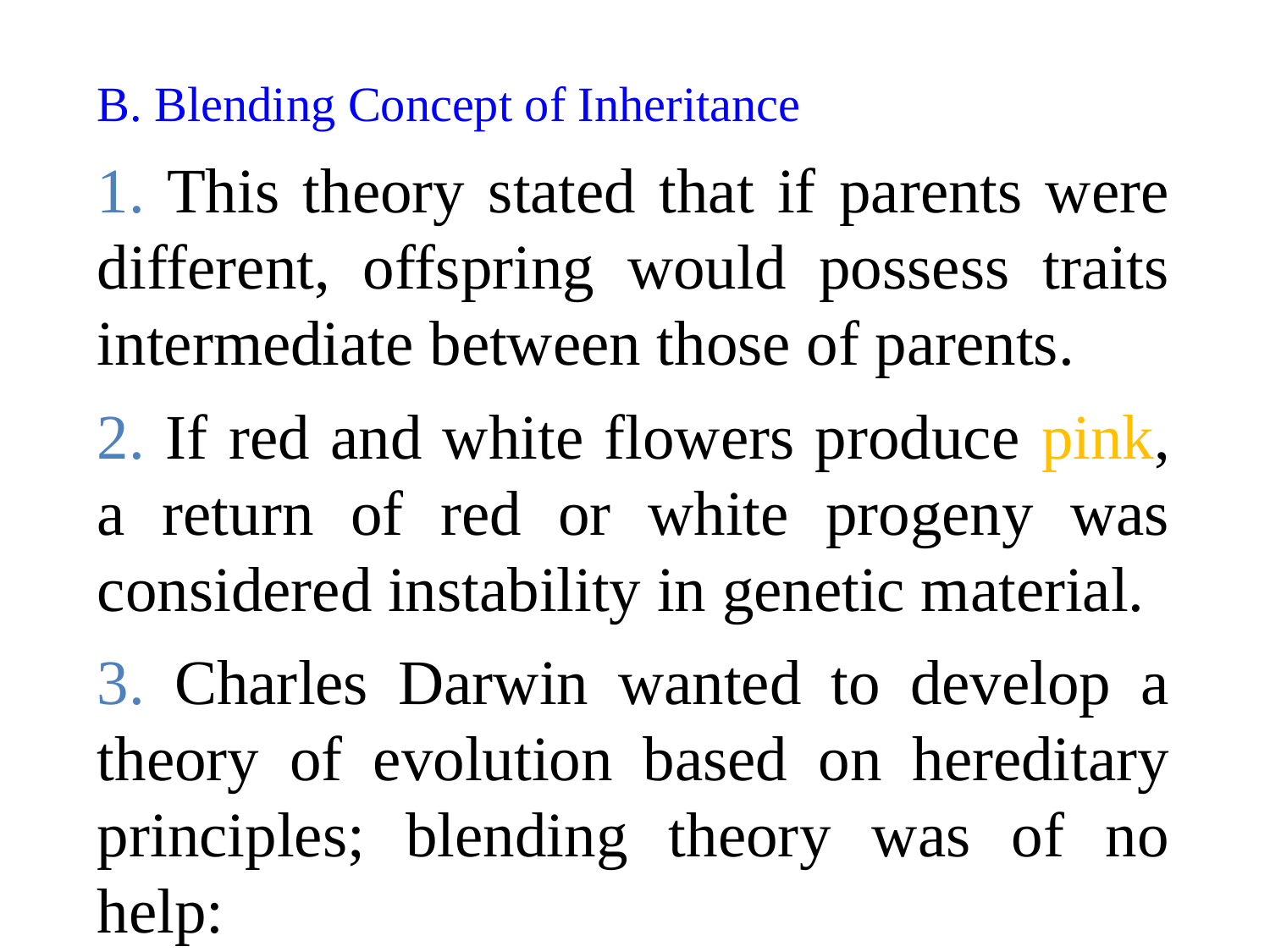

B. Blending Concept of Inheritance
1. This theory stated that if parents were different, offspring would possess traits intermediate between those of parents.
2. If red and white flowers produce pink, a return of red or white progeny was considered instability in genetic material.
3. Charles Darwin wanted to develop a theory of evolution based on hereditary principles; blending theory was of no help: